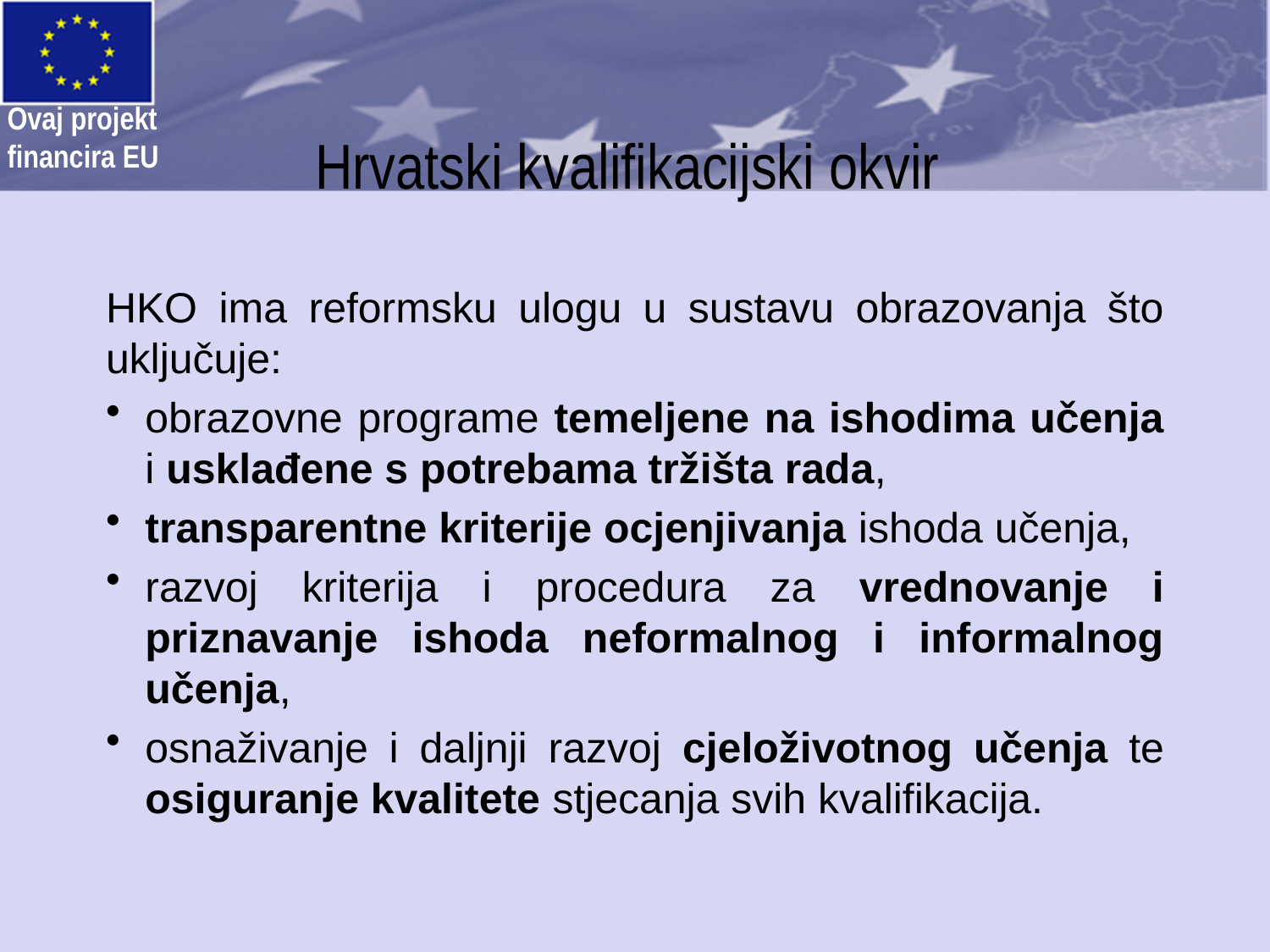

# Hrvatski kvalifikacijski okvir
HKO ima reformsku ulogu u sustavu obrazovanja što uključuje:
obrazovne programe temeljene na ishodima učenja i usklađene s potrebama tržišta rada,
transparentne kriterije ocjenjivanja ishoda učenja,
razvoj kriterija i procedura za vrednovanje i priznavanje ishoda neformalnog i informalnog učenja,
osnaživanje i daljnji razvoj cjeloživotnog učenja te osiguranje kvalitete stjecanja svih kvalifikacija.